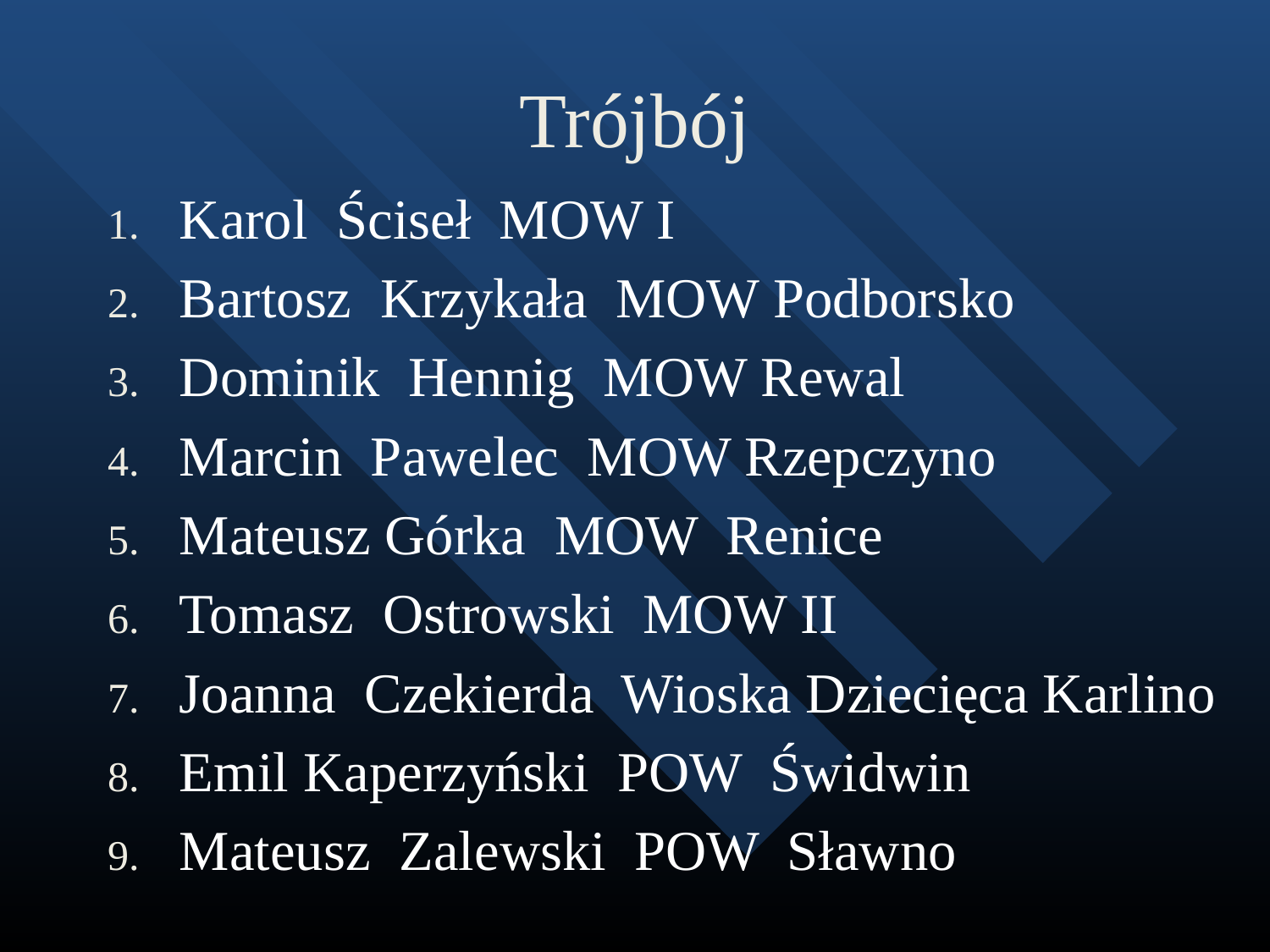

# Trójbój
Karol  Ściseł  MOW I
Bartosz  Krzykała  MOW Podborsko
Dominik  Hennig  MOW Rewal
Marcin  Pawelec  MOW Rzepczyno
Mateusz Górka  MOW  Renice
Tomasz  Ostrowski  MOW II
Joanna  Czekierda  Wioska Dziecięca Karlino
Emil Kaperzyński  POW  Świdwin
Mateusz  Zalewski  POW  Sławno